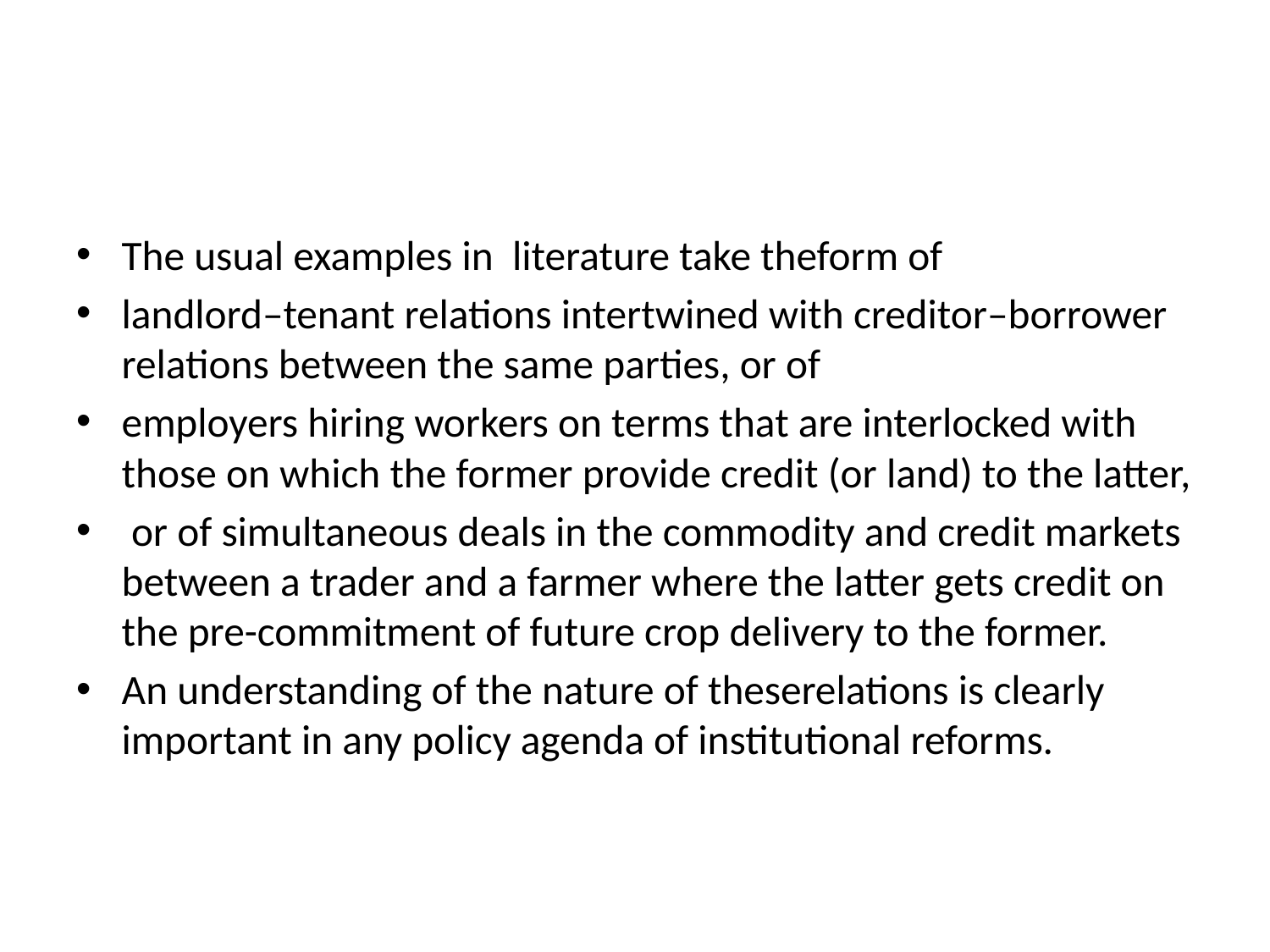

#
The usual examples in  literature take theform of
landlord–tenant relations intertwined with creditor–borrower relations between the same parties, or of
employers hiring workers on terms that are interlocked with those on which the former provide credit (or land) to the latter,
 or of simultaneous deals in the commodity and credit markets between a trader and a farmer where the latter gets credit on the pre-commitment of future crop delivery to the former.
An understanding of the nature of theserelations is clearly important in any policy agenda of institutional reforms.